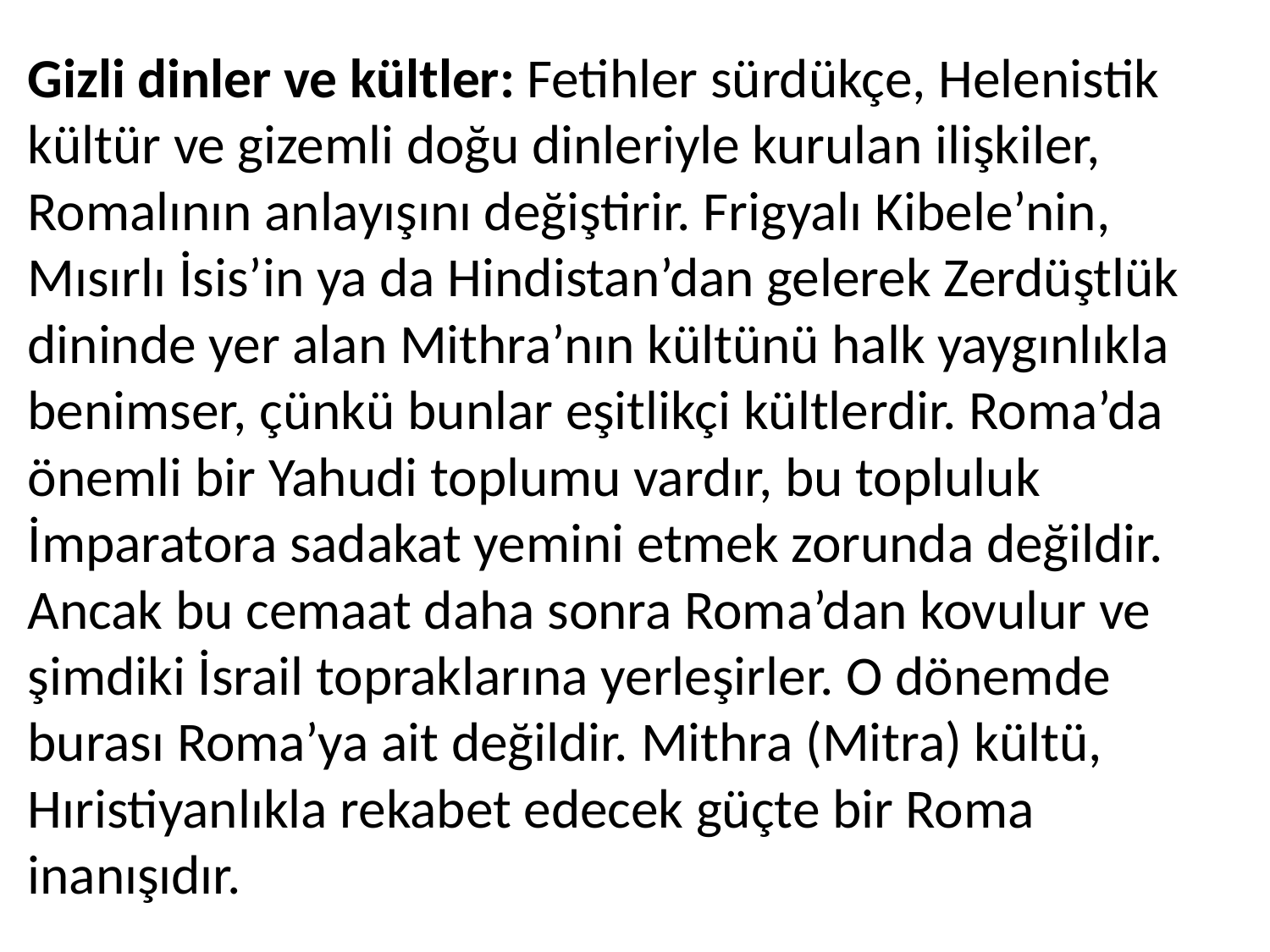

Gizli dinler ve kültler: Fetihler sürdükçe, Helenistik kültür ve gizemli doğu dinleriyle kurulan ilişkiler, Romalının anlayışını değiştirir. Frigyalı Kibele’nin, Mısırlı İsis’in ya da Hindistan’dan gelerek Zerdüştlük dininde yer alan Mithra’nın kültünü halk yaygınlıkla benimser, çünkü bunlar eşitlikçi kültlerdir. Roma’da önemli bir Yahudi toplumu vardır, bu topluluk İmparatora sadakat yemini etmek zorunda değildir. Ancak bu cemaat daha sonra Roma’dan kovulur ve şimdiki İsrail topraklarına yerleşirler. O dönemde burası Roma’ya ait değildir. Mithra (Mitra) kültü, Hıristiyanlıkla rekabet edecek güçte bir Roma inanışıdır.